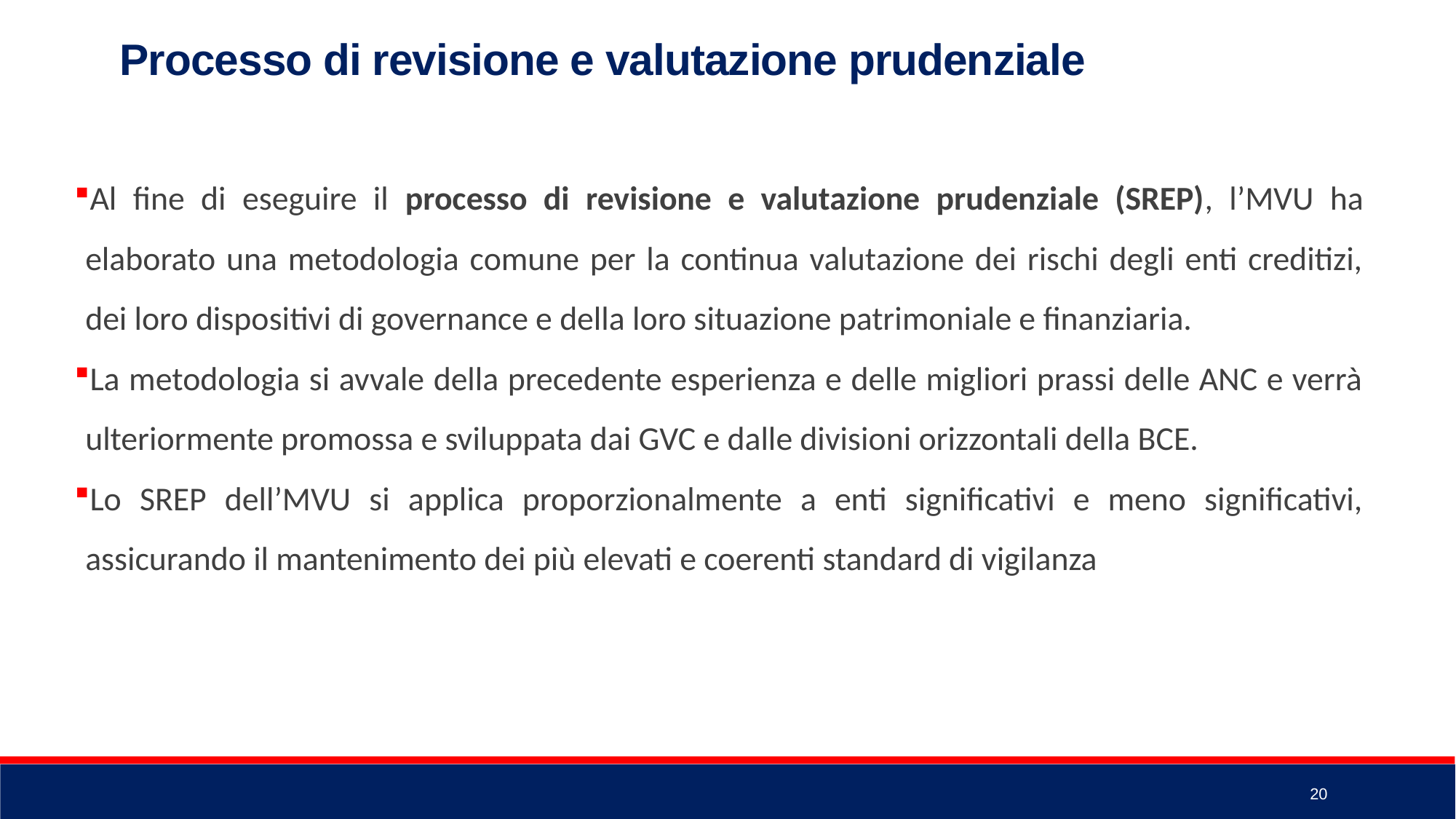

Processo di revisione e valutazione prudenziale
Al fine di eseguire il processo di revisione e valutazione prudenziale (SREP), l’MVU ha elaborato una metodologia comune per la continua valutazione dei rischi degli enti creditizi, dei loro dispositivi di governance e della loro situazione patrimoniale e finanziaria.
La metodologia si avvale della precedente esperienza e delle migliori prassi delle ANC e verrà ulteriormente promossa e sviluppata dai GVC e dalle divisioni orizzontali della BCE.
Lo SREP dell’MVU si applica proporzionalmente a enti significativi e meno significativi, assicurando il mantenimento dei più elevati e coerenti standard di vigilanza

20